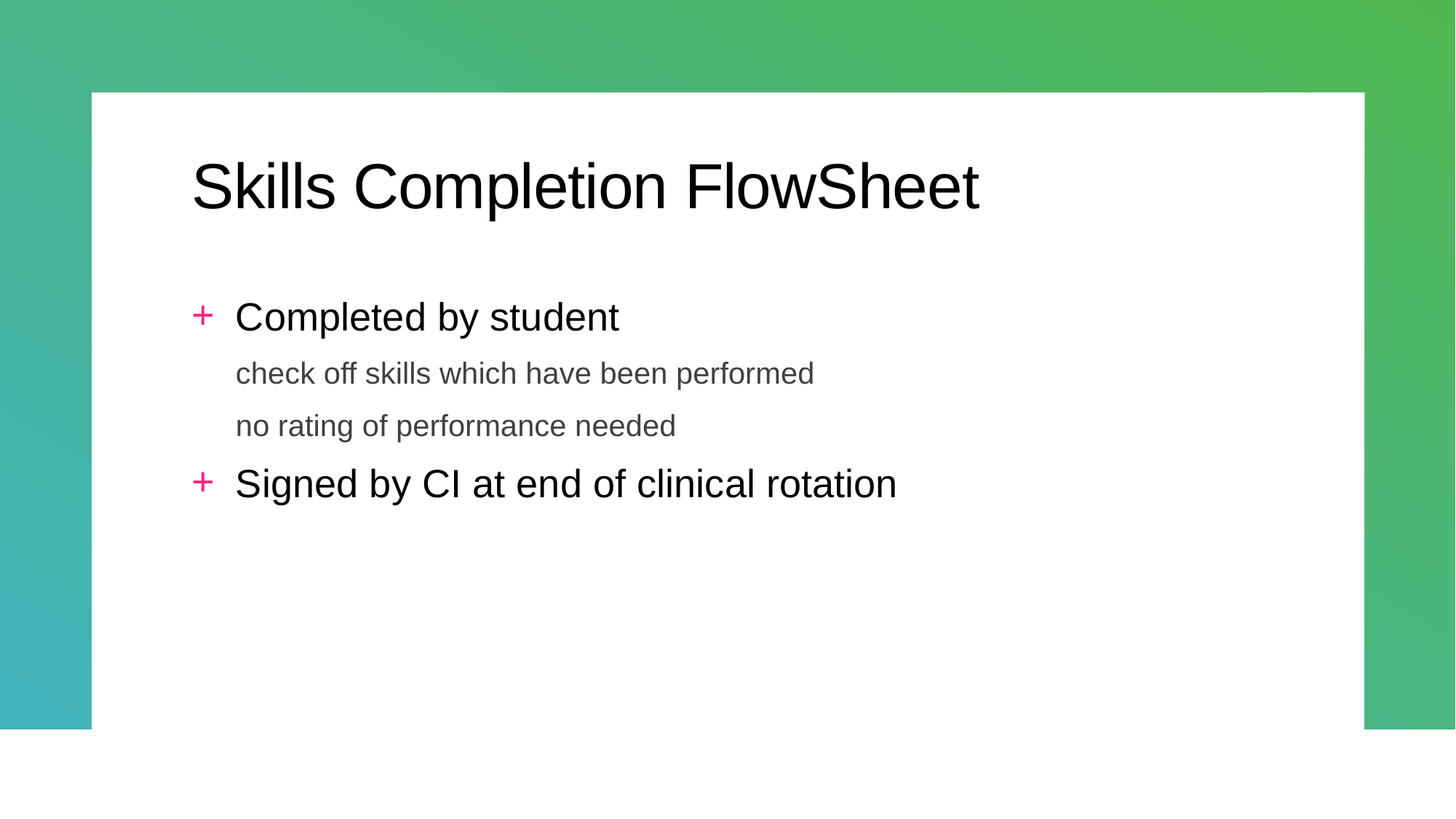

# Skills Completion FlowSheet
Completed by student
check off skills which have been performed
no rating of performance needed
Signed by CI at end of clinical rotation